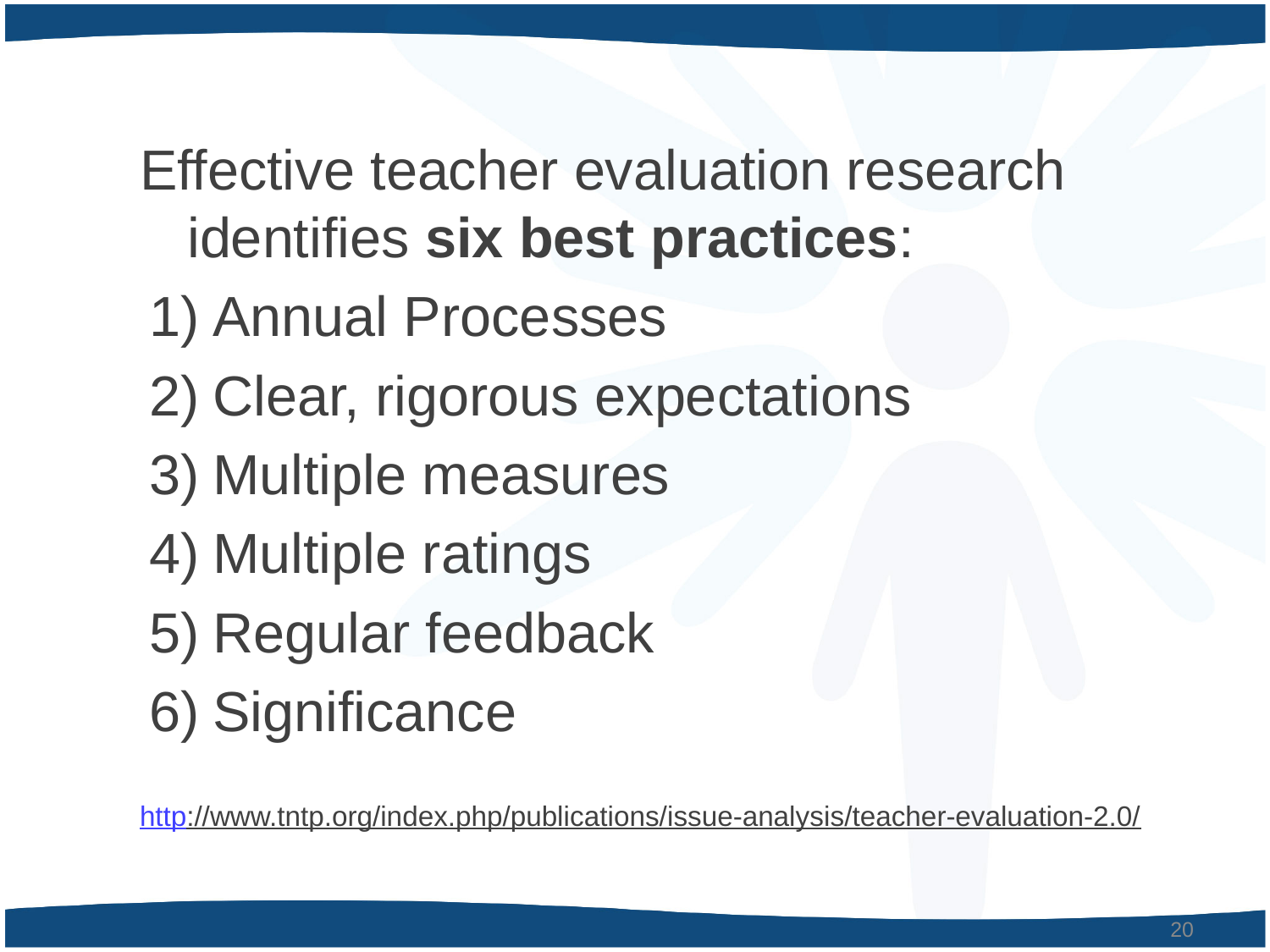

Effective teacher evaluation research identifies six best practices:
Annual Processes
Clear, rigorous expectations
Multiple measures
Multiple ratings
Regular feedback
Significance

http://www.tntp.org/index.php/publications/issue-analysis/teacher-evaluation-2.0/
20